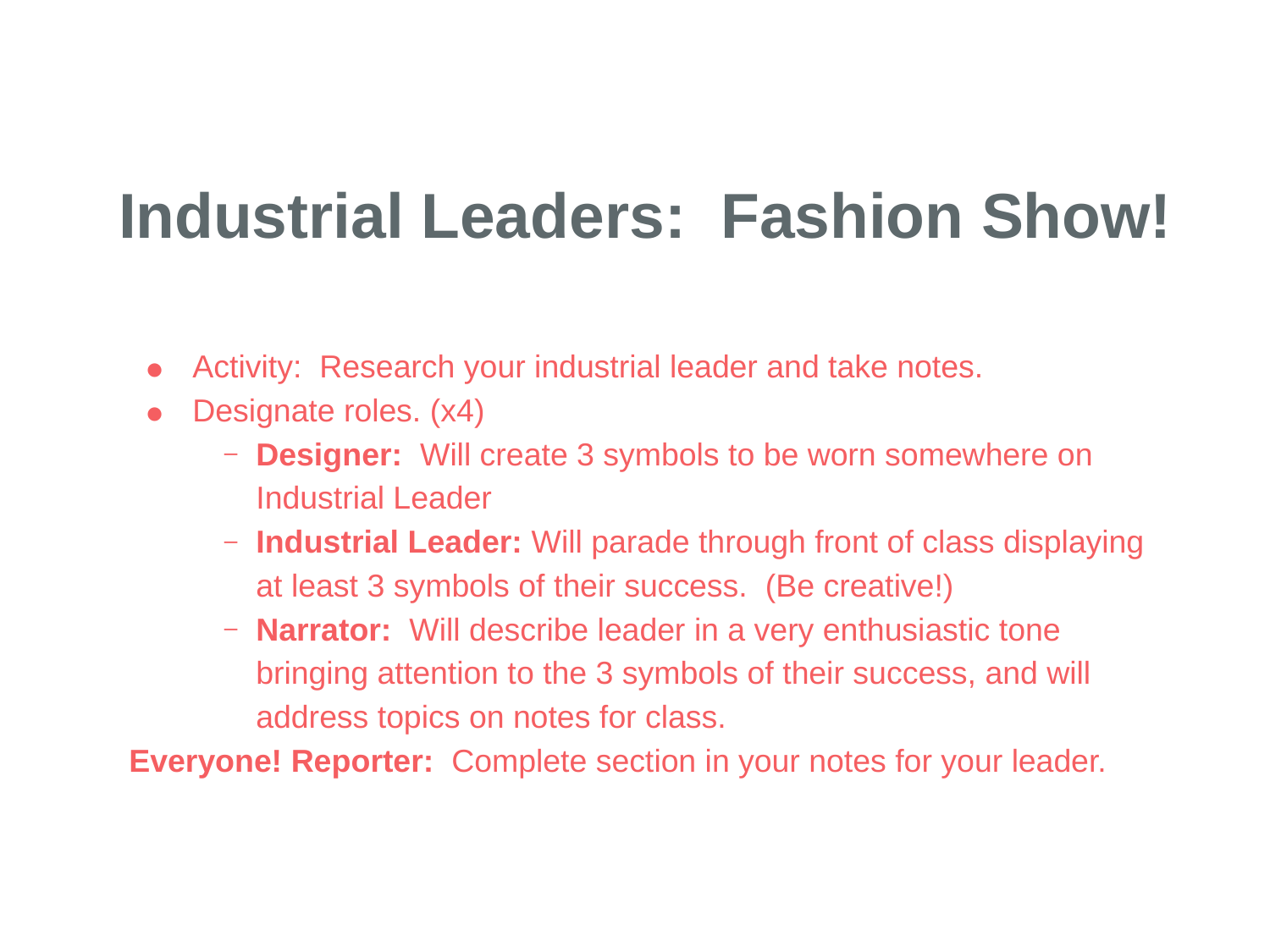

# Industrial Leaders:  Fashion Show!
Activity:  Research your industrial leader and take notes.
Designate roles. (x4)
Designer:  Will create 3 symbols to be worn somewhere on Industrial Leader
Industrial Leader: Will parade through front of class displaying at least 3 symbols of their success.  (Be creative!)
Narrator:  Will describe leader in a very enthusiastic tone bringing attention to the 3 symbols of their success, and will address topics on notes for class.
Everyone! Reporter:  Complete section in your notes for your leader.